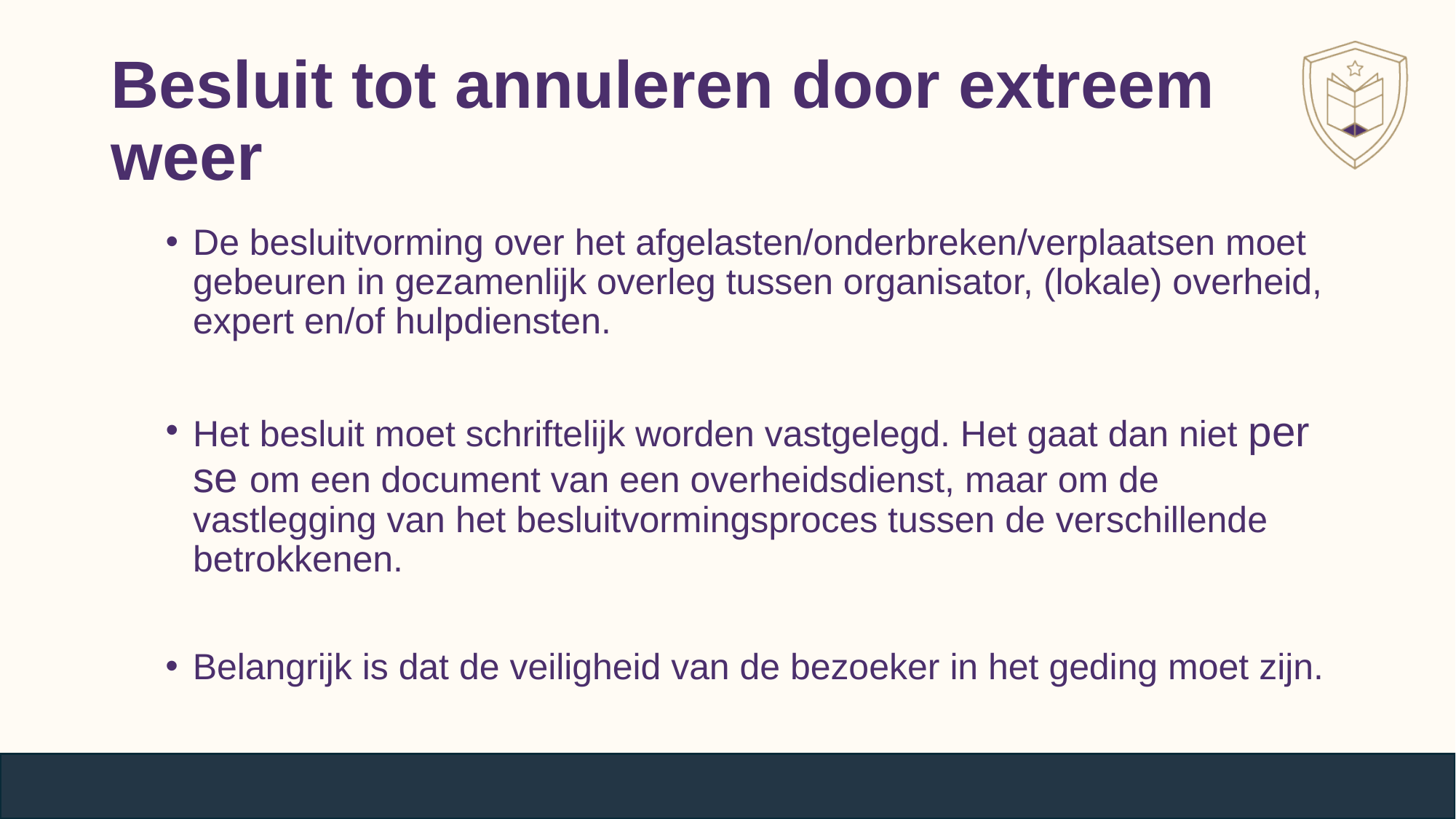

# Besluit tot annuleren door extreem weer
De besluitvorming over het afgelasten/onderbreken/verplaatsen moet gebeuren in gezamenlijk overleg tussen organisator, (lokale) overheid, expert en/of hulpdiensten.

Het besluit moet schriftelijk worden vastgelegd. Het gaat dan niet per se om een document van een overheidsdienst, maar om de vastlegging van het besluitvormingsproces tussen de verschillende betrokkenen.

Belangrijk is dat de veiligheid van de bezoeker in het geding moet zijn.